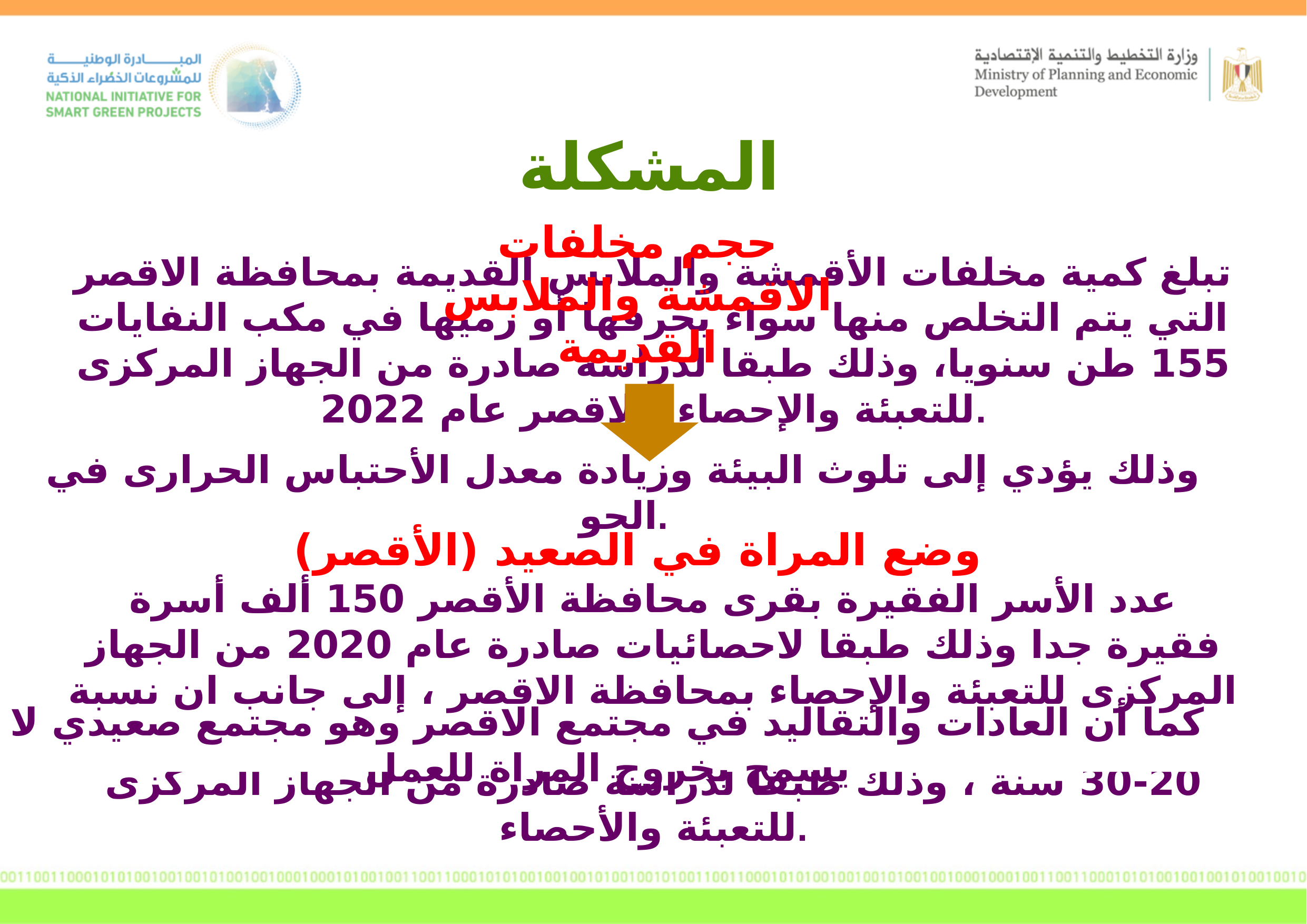

المشكلة
حجم مخلفات الاقمشة والملابس القديمة
تبلغ كمية مخلفات الأقمشة والملابس القديمة بمحافظة الاقصر التي يتم التخلص منها سواء بحرقها أو رميها في مكب النفايات 155 طن سنويا، وذلك طبقا لدراسة صادرة من الجهاز المركزى للتعبئة والإحصاء بالاقصر عام 2022.

وذلك يؤدي إلى تلوث البيئة وزيادة معدل الأحتباس الحرارى في الجو.
وضع المراة في الصعيد (الأقصر)
عدد الأسر الفقيرة بقرى محافظة الأقصر 150 ألف أسرة فقيرة جدا وذلك طبقا لاحصائيات صادرة عام 2020 من الجهاز المركزى للتعبئة والإحصاء بمحافظة الاقصر ، إلى جانب ان نسبة السيدات الغير عاملات (مطلقات وارامل ومعيلات بالاقصر) من 20-30 سنة ، وذلك طبقا لدراسة صادرة من الجهاز المركزى للتعبئة والأحصاء.
كما أن العادات والتقاليد في مجتمع الاقصر وهو مجتمع صعيدي لا يسمح بخروج المراة للعمل